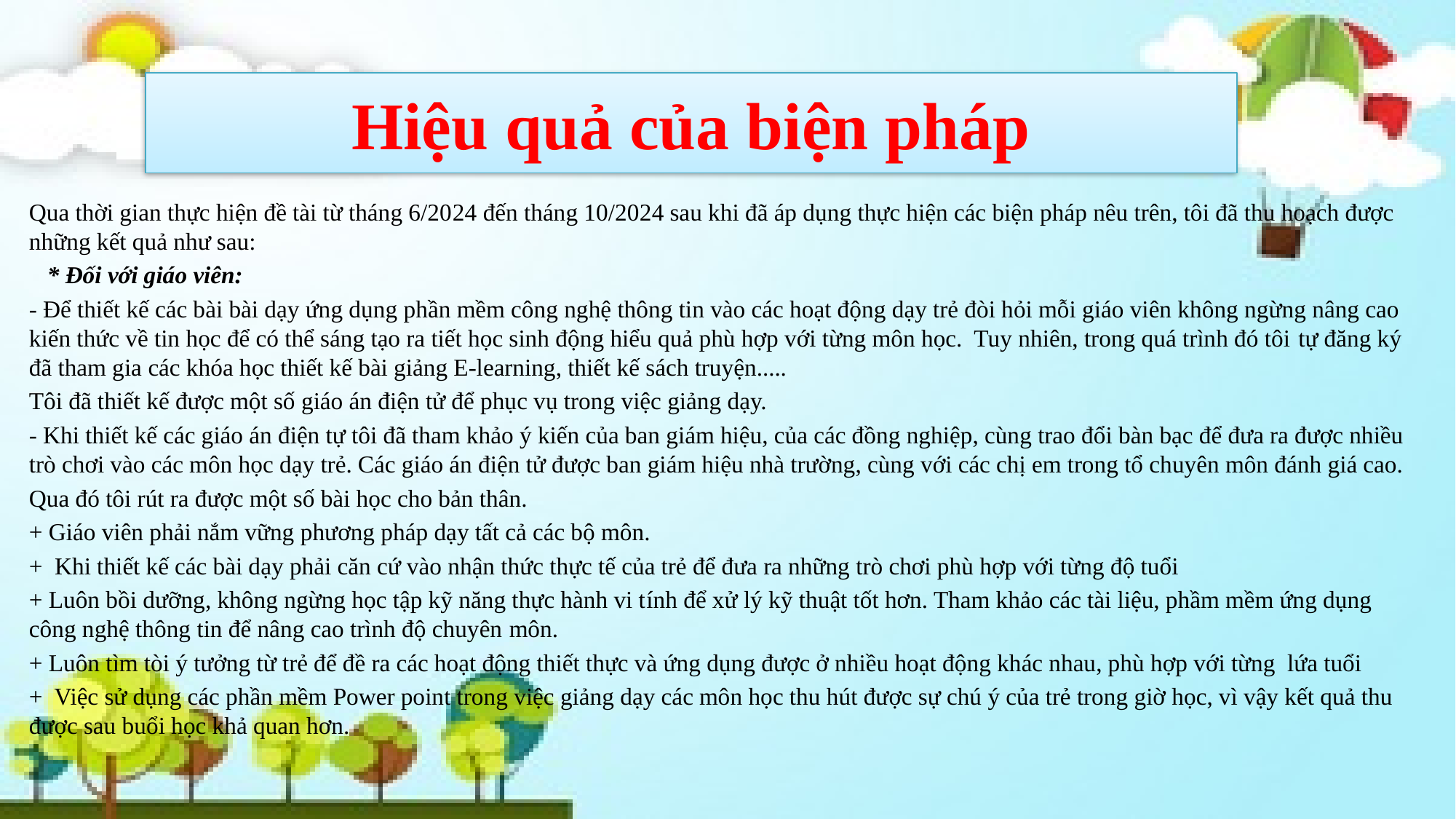

# Hiệu quả của biện pháp
Qua thời gian thực hiện đề tài từ tháng 6/2024 đến tháng 10/2024 sau khi đã áp dụng thực hiện các biện pháp nêu trên, tôi đã thu hoạch được những kết quả như sau:
   * Đối với giáo viên:
- Để thiết kế các bài bài dạy ứng dụng phần mềm công nghệ thông tin vào các hoạt động dạy trẻ đòi hỏi mỗi giáo viên không ngừng nâng cao kiến thức về tin học để có thể sáng tạo ra tiết học sinh động hiểu quả phù hợp với từng môn học.  Tuy nhiên, trong quá trình đó tôi tự đăng ký đã tham gia các khóa học thiết kế bài giảng E-learning, thiết kế sách truyện.....
Tôi đã thiết kế được một số giáo án điện tử để phục vụ trong việc giảng dạy.
- Khi thiết kế các giáo án điện tự tôi đã tham khảo ý kiến của ban giám hiệu, của các đồng nghiệp, cùng trao đổi bàn bạc để đưa ra được nhiều trò chơi vào các môn học dạy trẻ. Các giáo án điện tử được ban giám hiệu nhà trường, cùng với các chị em trong tổ chuyên môn đánh giá cao.
Qua đó tôi rút ra được một số bài học cho bản thân.
+ Giáo viên phải nắm vững phương pháp dạy tất cả các bộ môn.
+  Khi thiết kế các bài dạy phải căn cứ vào nhận thức thực tế của trẻ để đưa ra những trò chơi phù hợp với từng độ tuổi
+ Luôn bồi dưỡng, không ngừng học tập kỹ năng thực hành vi tính để xử lý kỹ thuật tốt hơn. Tham khảo các tài liệu, phầm mềm ứng dụng công nghệ thông tin để nâng cao trình độ chuyên môn.
+ Luôn tìm tòi ý tưởng từ trẻ để đề ra các hoạt động thiết thực và ứng dụng được ở nhiều hoạt động khác nhau, phù hợp với từng  lứa tuổi
+  Việc sử dụng các phần mềm Power point trong việc giảng dạy các môn học thu hút được sự chú ý của trẻ trong giờ học, vì vậy kết quả thu được sau buổi học khả quan hơn.